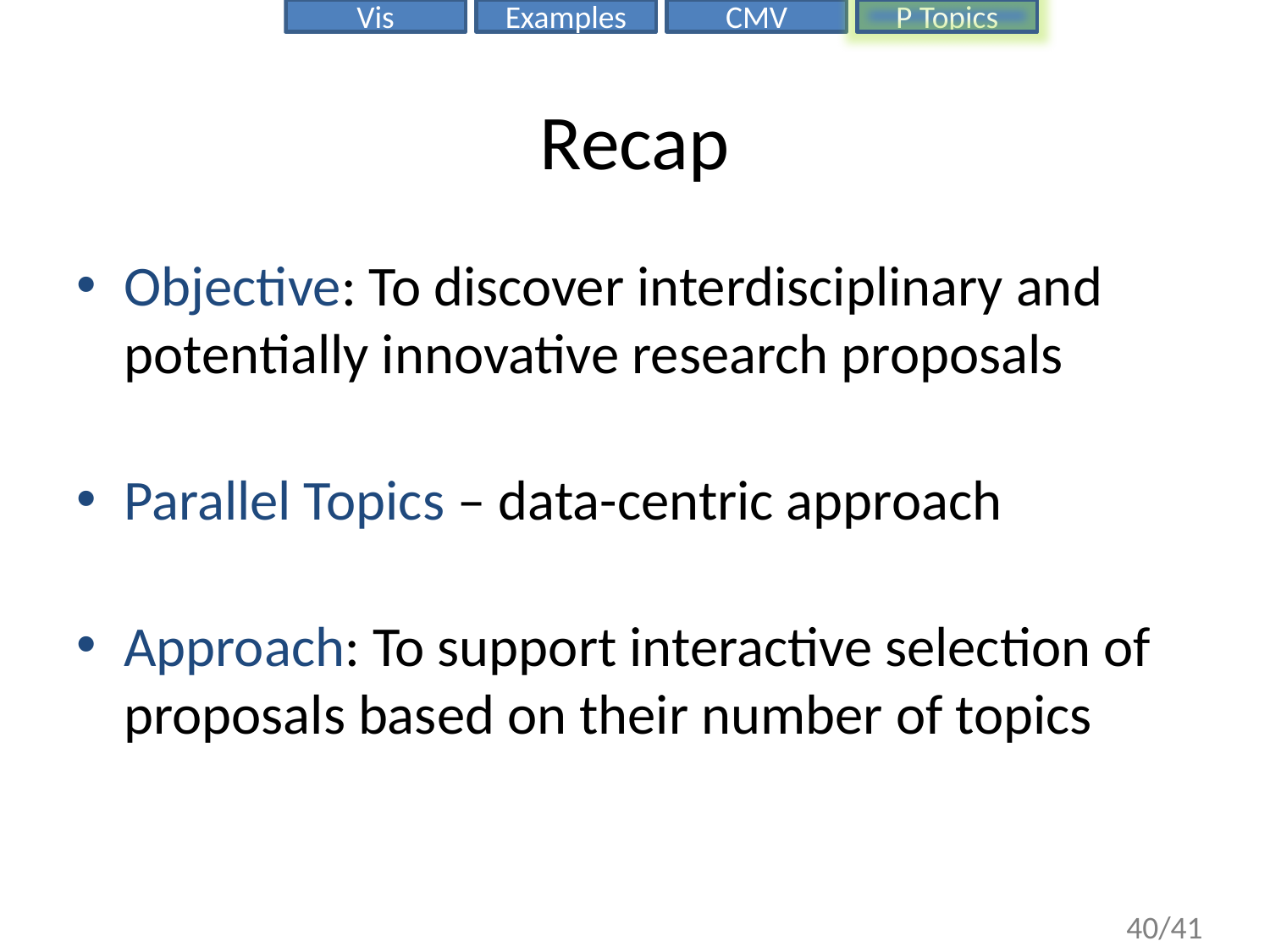

# Recap
Objective: To discover interdisciplinary and potentially innovative research proposals

Parallel Topics – data-centric approach

Approach: To support interactive selection of proposals based on their number of topics